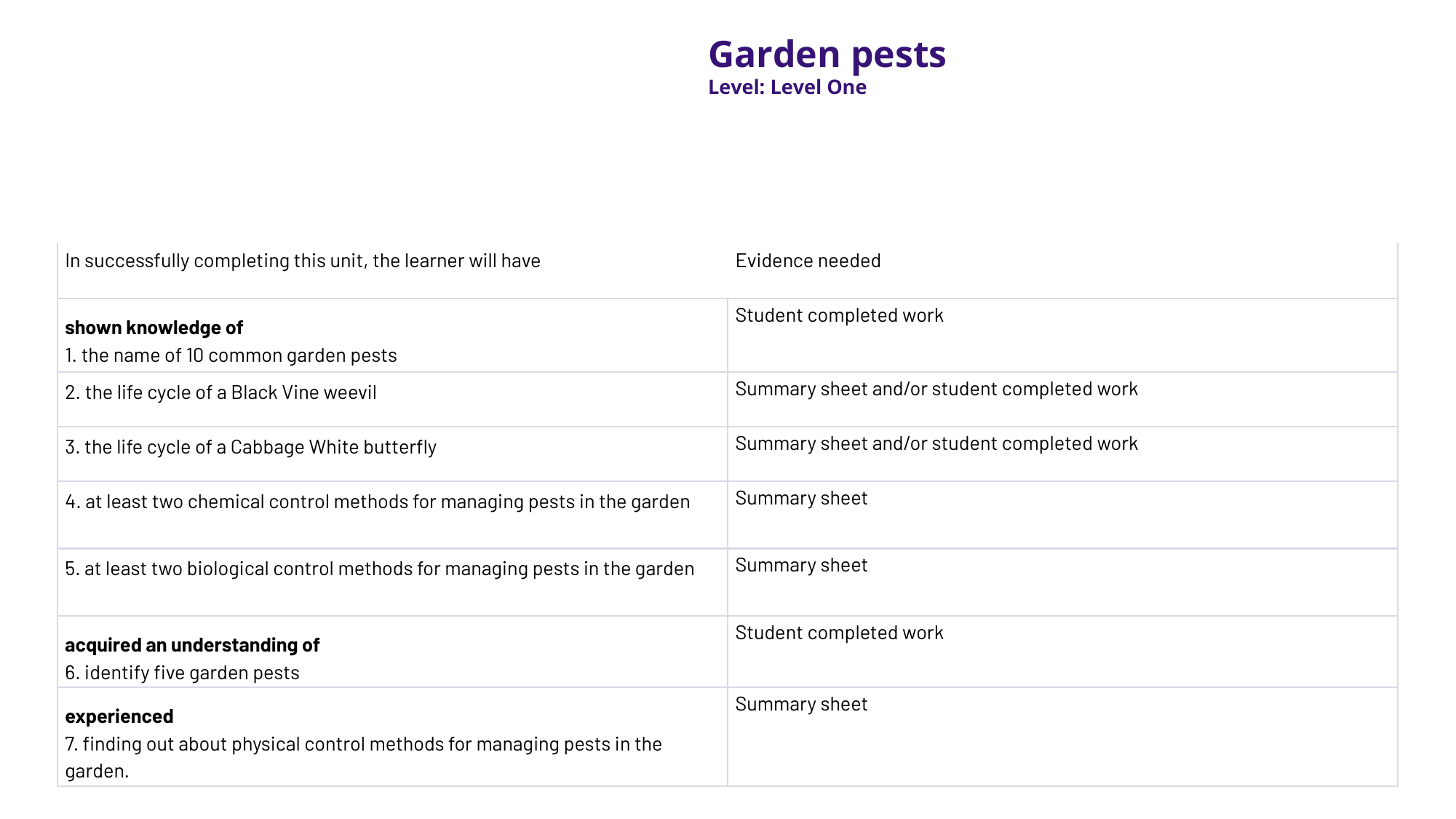

Garden pests
Level: Level One

| In successfully completing this unit, the learner will have | Evidence needed |
| --- | --- |
| shown knowledge of 1. the name of 10 common garden pests | Student completed work |
| 2. the life cycle of a Black Vine weevil | Summary sheet and/or student completed work |
| 3. the life cycle of a Cabbage White butterfly | Summary sheet and/or student completed work |
| 4. at least two chemical control methods for managing pests in the garden | Summary sheet |
| 5. at least two biological control methods for managing pests in the garden | Summary sheet |
| acquired an understanding of 6. identify five garden pests | Student completed work |
| experienced 7. finding out about physical control methods for managing pests in the garden. | Summary sheet |